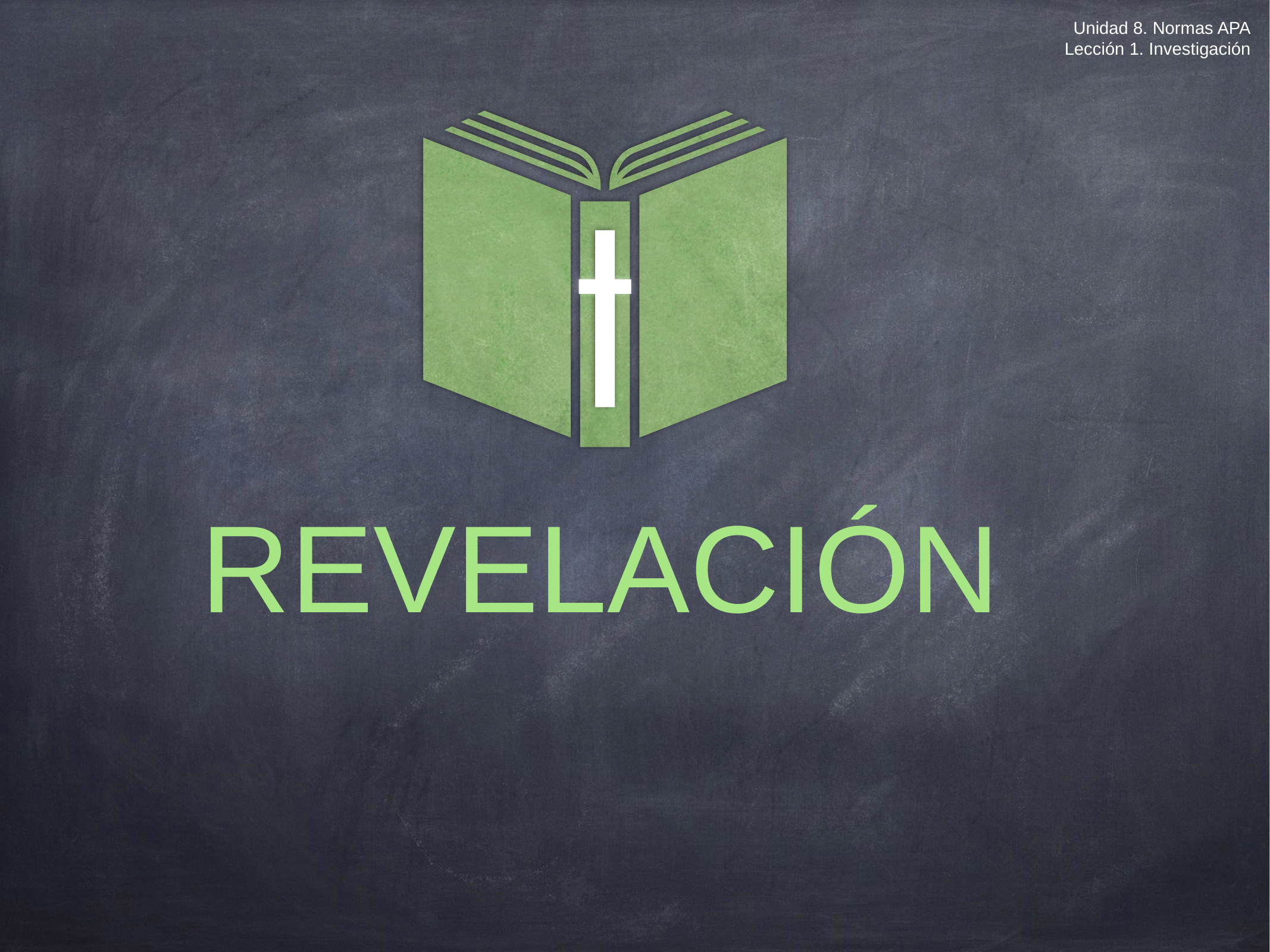

Unidad 8. Normas APA
Lección 1. Investigación

REVELACIÓN